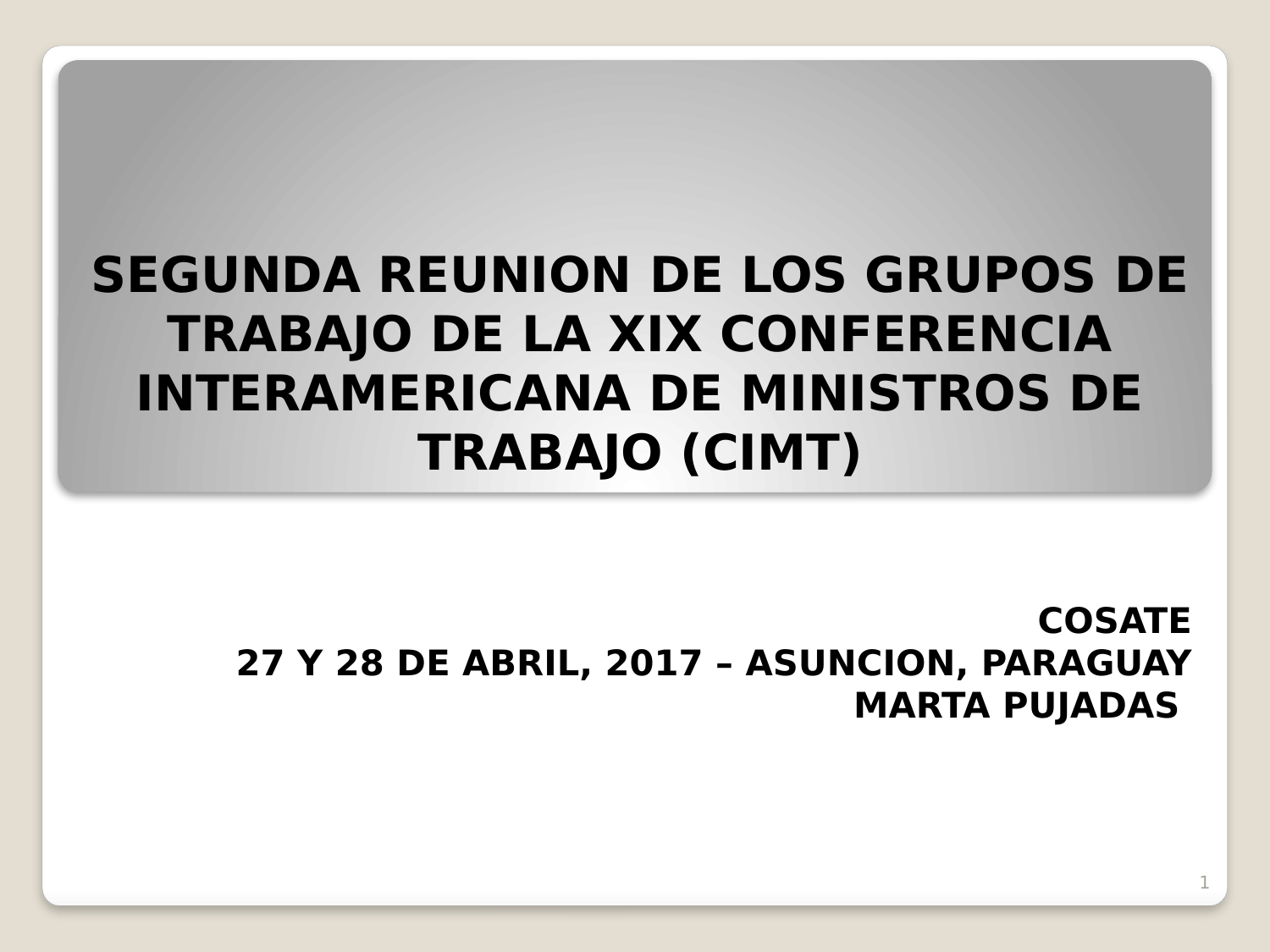

# SEGUNDA REUNION DE LOS GRUPOS DE TRABAJO DE LA XIX CONFERENCIA INTERAMERICANA DE MINISTROS DE TRABAJO (CIMT)

COSATE
27 Y 28 DE ABRIL, 2017 – ASUNCION, PARAGUAY
MARTA PUJADAS

1